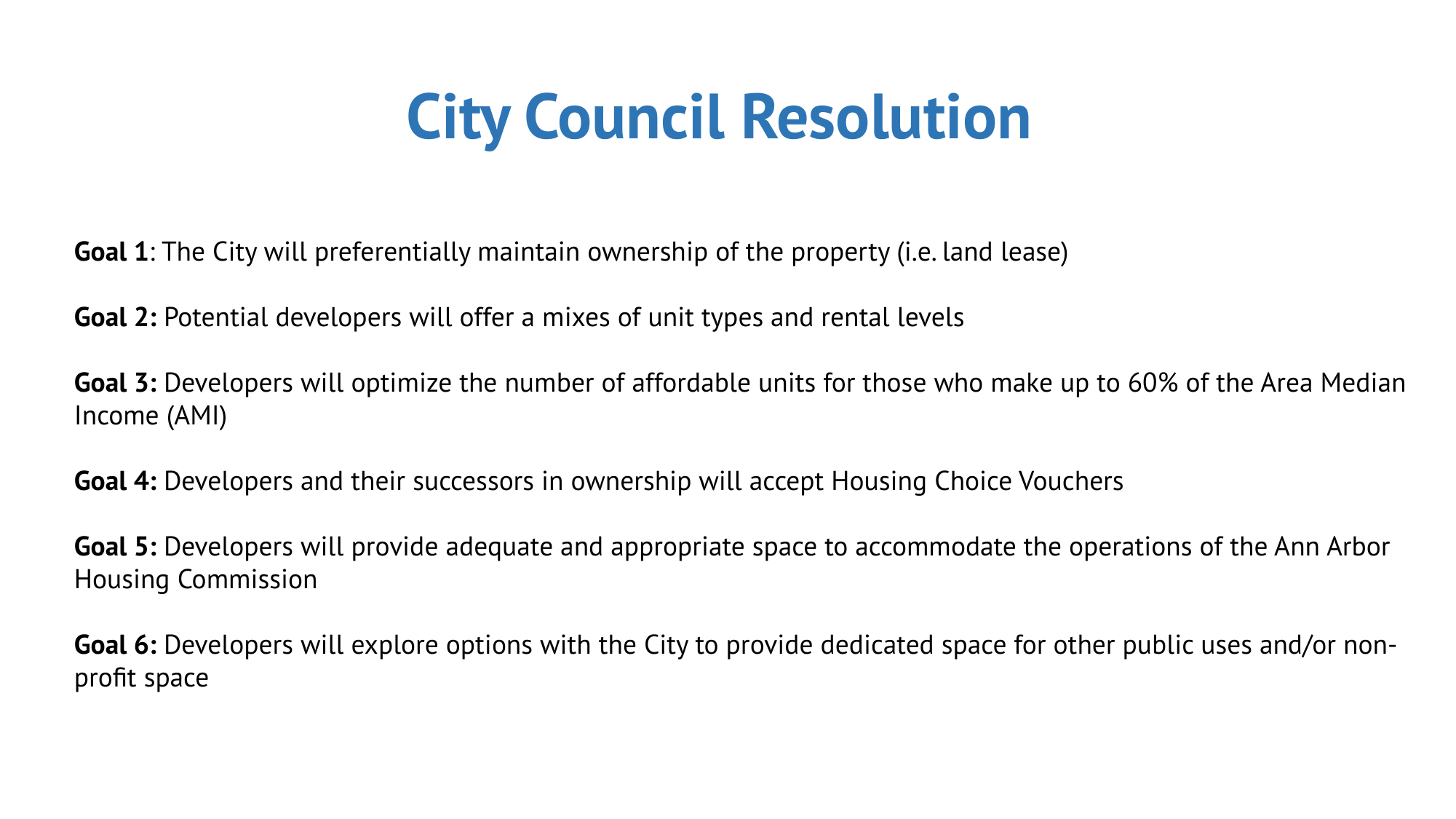

# City Council Resolution

Goal 1: The City will preferentially maintain ownership of the property (i.e. land lease)

Goal 2: Potential developers will offer a mixes of unit types and rental levels

Goal 3: Developers will optimize the number of affordable units for those who make up to 60% of the Area Median Income (AMI)

Goal 4: Developers and their successors in ownership will accept Housing Choice Vouchers

Goal 5: Developers will provide adequate and appropriate space to accommodate the operations of the Ann Arbor Housing Commission

Goal 6: Developers will explore options with the City to provide dedicated space for other public uses and/or non-profit space